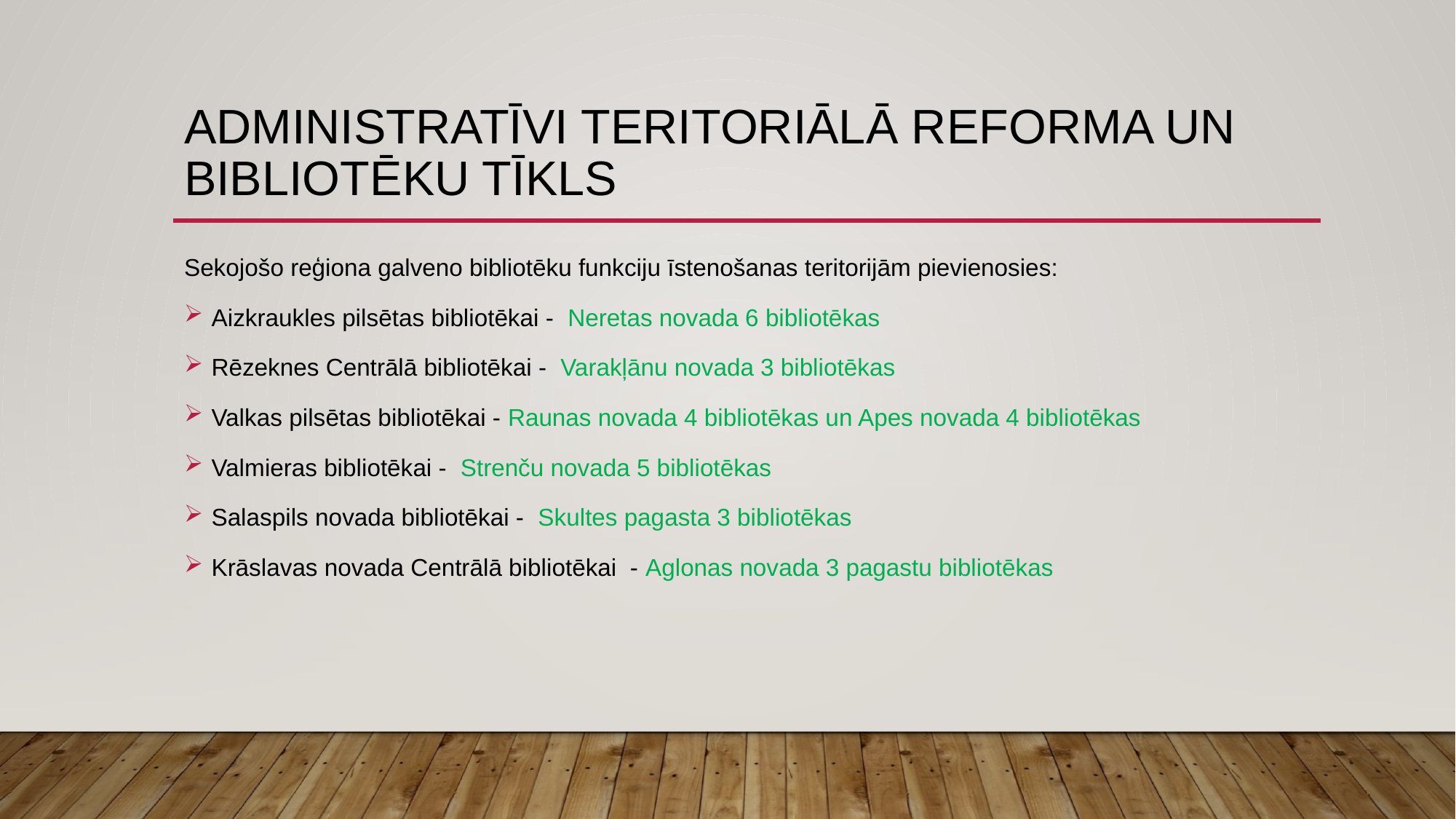

# Administratīvi teritoriālā reforma un bibliotēku tīkls
Sekojošo reģiona galveno bibliotēku funkciju īstenošanas teritorijām pievienosies:
Aizkraukles pilsētas bibliotēkai -  Neretas novada 6 bibliotēkas
Rēzeknes Centrālā bibliotēkai -  Varakļānu novada 3 bibliotēkas
Valkas pilsētas bibliotēkai - Raunas novada 4 bibliotēkas un Apes novada 4 bibliotēkas
Valmieras bibliotēkai -  Strenču novada 5 bibliotēkas
Salaspils novada bibliotēkai -  Skultes pagasta 3 bibliotēkas
Krāslavas novada Centrālā bibliotēkai  - Aglonas novada 3 pagastu bibliotēkas